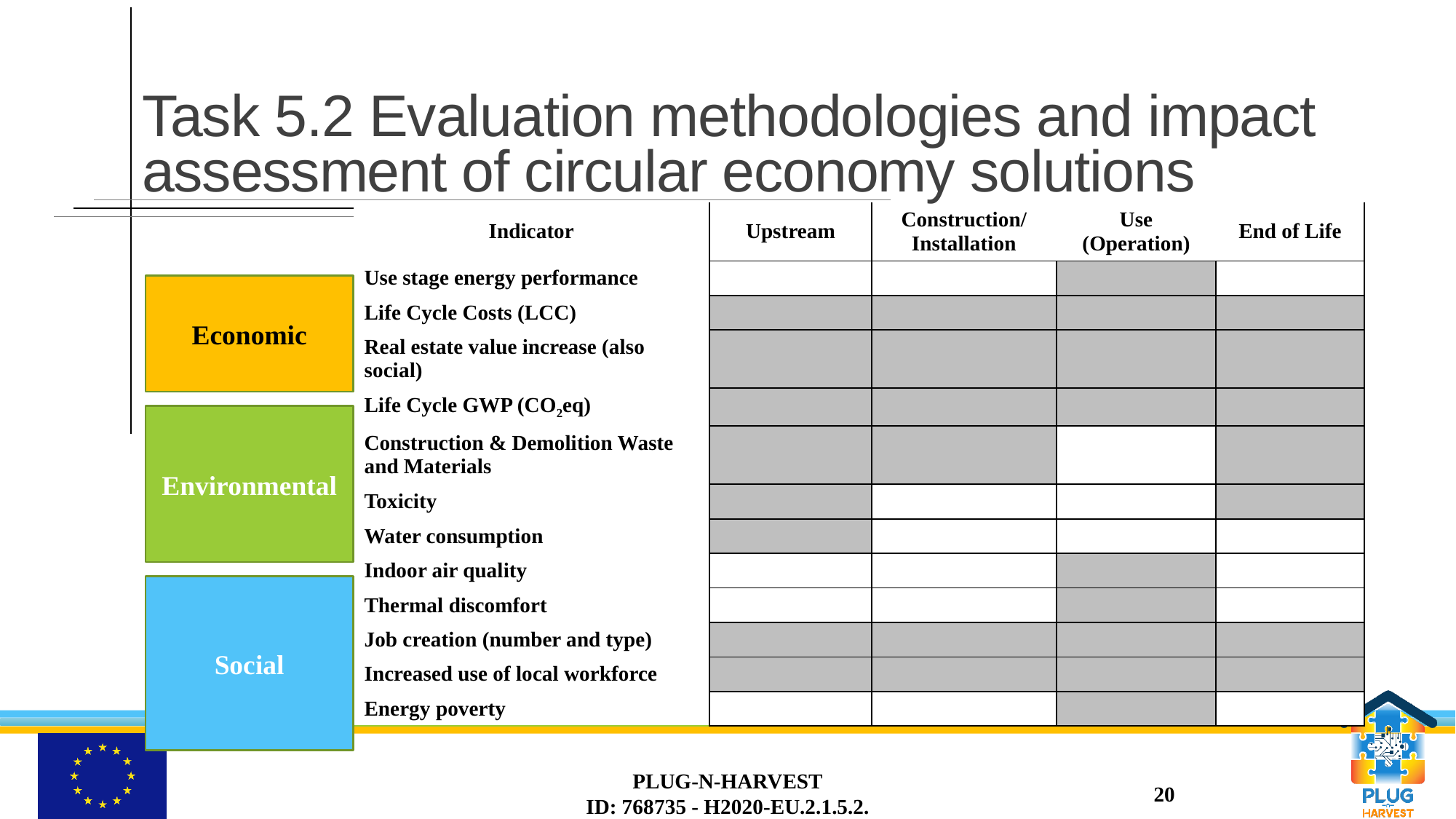

# Task 5.2 Evaluation methodologies and impact assessment of circular economy solutions
| Indicator | Upstream | Construction/ Installation | Use (Operation) | End of Life |
| --- | --- | --- | --- | --- |
| Use stage energy performance |  |  |  |  |
| Life Cycle Costs (LCC) |  |  |  |  |
| Real estate value increase (also social) |  |  |  |  |
| Life Cycle GWP (CO2eq) |  |  |  |  |
| Construction & Demolition Waste and Materials |  |  |  |  |
| Toxicity |  |  |  |  |
| Water consumption |  |  |  |  |
| Indoor air quality |  |  |  |  |
| Thermal discomfort |  |  |  |  |
| Job creation (number and type) |  |  |  |  |
| Increased use of local workforce |  |  |  |  |
| Energy poverty |  |  |  |  |
Economic
Environmental
Social
PLUG-N-HARVEST
ID: 768735 - H2020-EU.2.1.5.2.
20